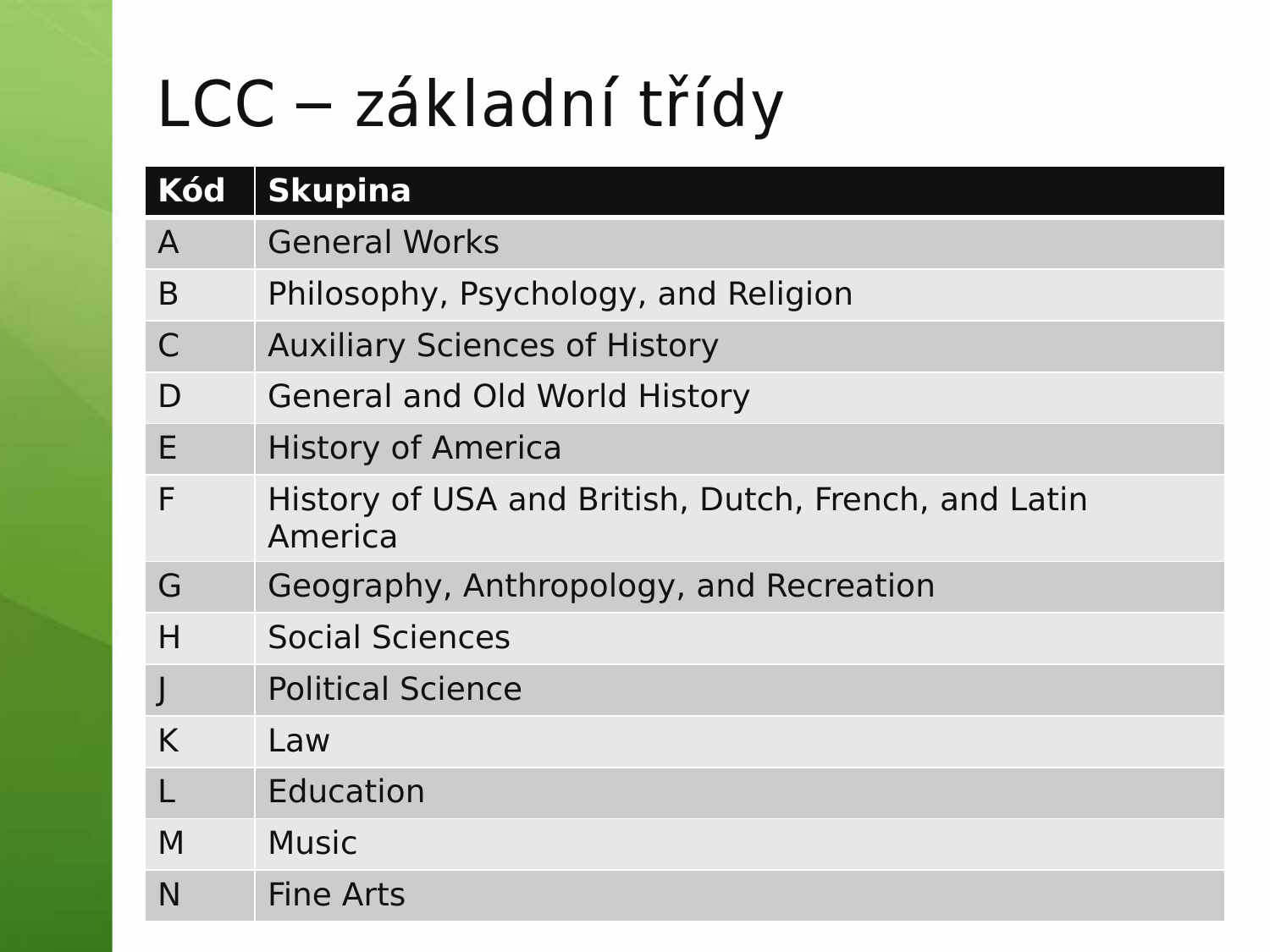

# LCC – základní třídy
| Kód | Skupina |
| --- | --- |
| A | General Works |
| B | Philosophy, Psychology, and Religion |
| C | Auxiliary Sciences of History |
| D | General and Old World History |
| E | History of America |
| F | History of USA and British, Dutch, French, and Latin America |
| G | Geography, Anthropology, and Recreation |
| H | Social Sciences |
| J | Political Science |
| K | Law |
| L | Education |
| M | Music |
| N | Fine Arts |